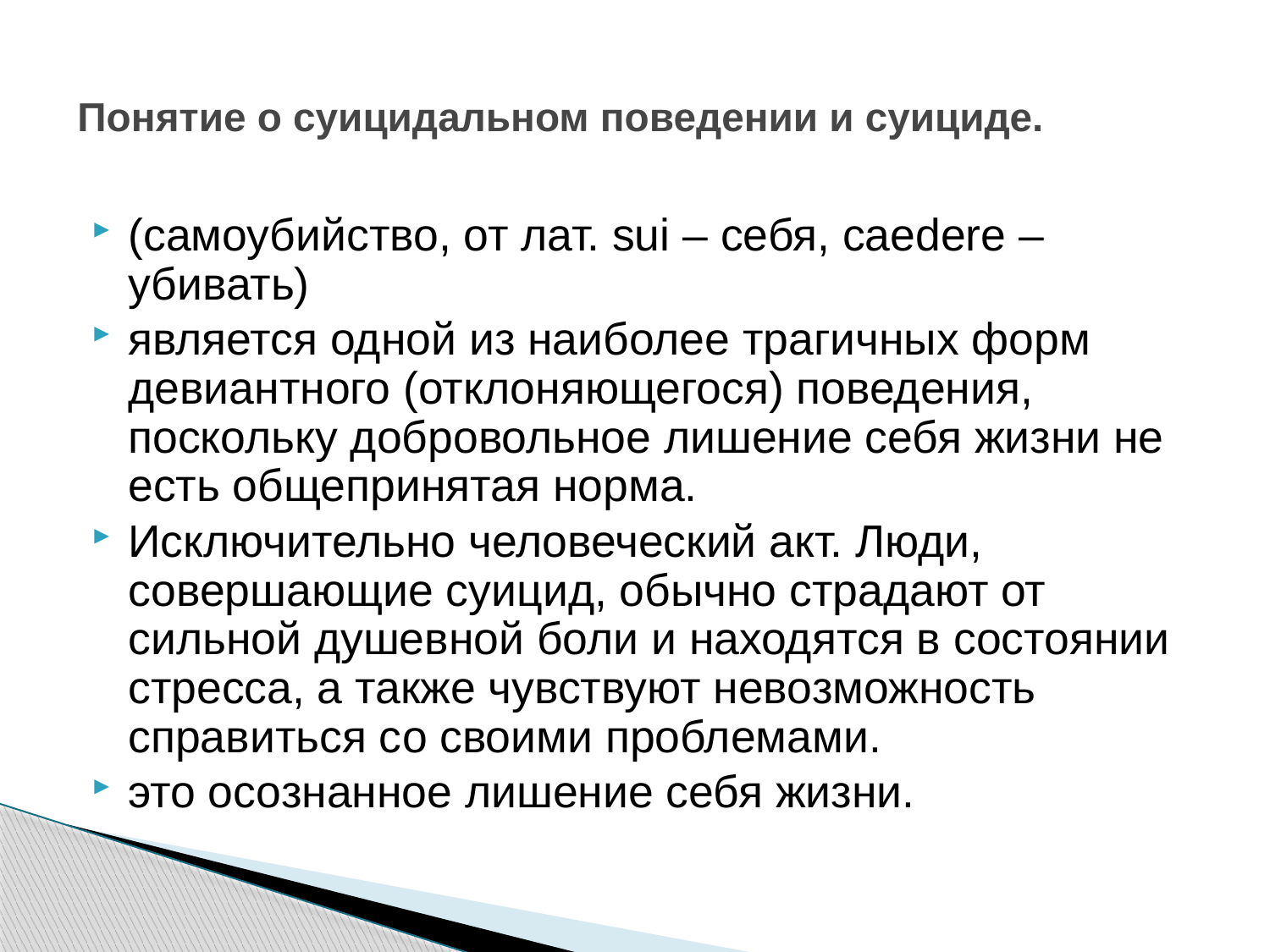

# Понятие о суицидальном поведении и суициде.
(самоубийство, от лат. sui – себя, caedere – убивать)
является одной из наиболее трагичных форм девиантного (отклоняющегося) поведения, поскольку добровольное лишение себя жизни не есть общепринятая норма.
Исключительно человеческий акт. Люди, совершающие суицид, обычно страдают от сильной душевной боли и находятся в состоянии стресса, а также чувствуют невозможность справиться со своими проблемами.
это осознанное лишение себя жизни.